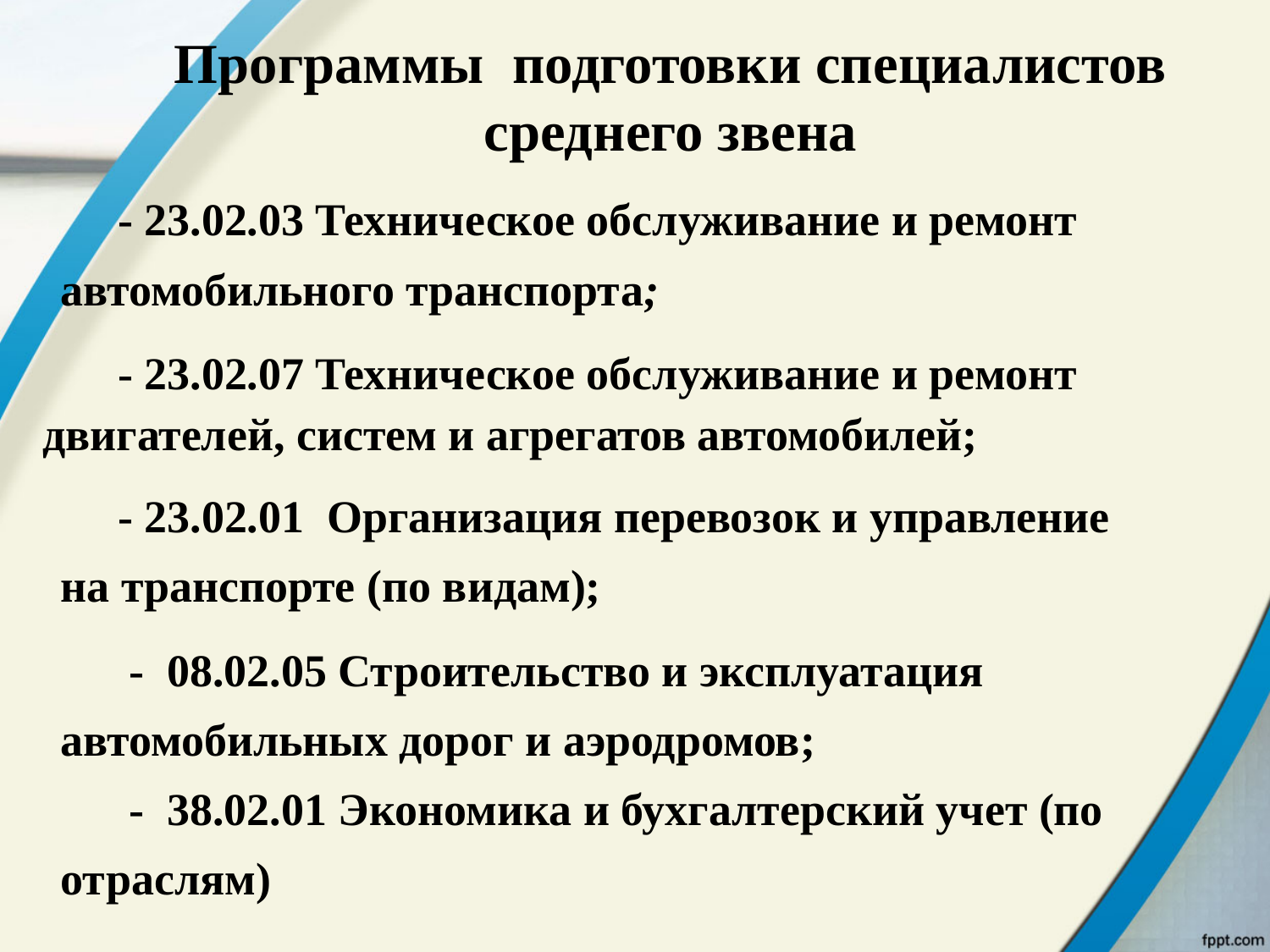

# Программы  подготовки специалистов среднего звена
     - 23.02.03 Техническое обслуживание и ремонт
автомобильного транспорта;

     - 23.02.07 Техническое обслуживание и ремонт
двигателей, систем и агрегатов автомобилей;

     - 23.02.01  Организация перевозок и управление
на транспорте (по видам);

      -  08.02.05 Строительство и эксплуатация
автомобильных дорог и аэродромов;
      -  38.02.01 Экономика и бухгалтерский учет (по
отраслям)